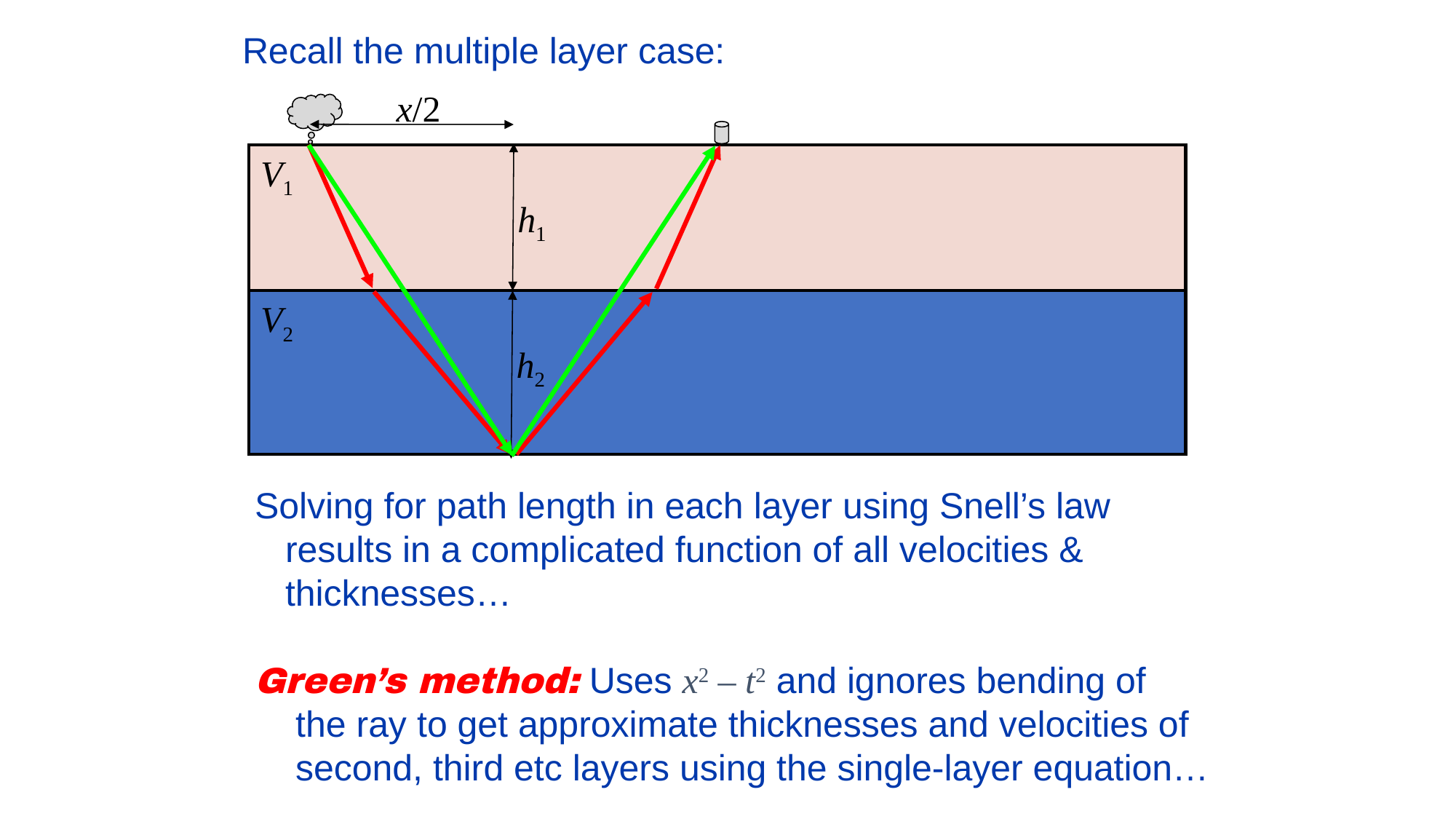

Recall the multiple layer case:
x/2

V1

h1

V2

h2
Solving for path length in each layer using Snell’s law
   results in a complicated function of all velocities &
   thicknesses…

Green’s method: Uses x2 – t2 and ignores bending of
    the ray to get approximate thicknesses and velocities of
    second, third etc layers using the single-layer equation…